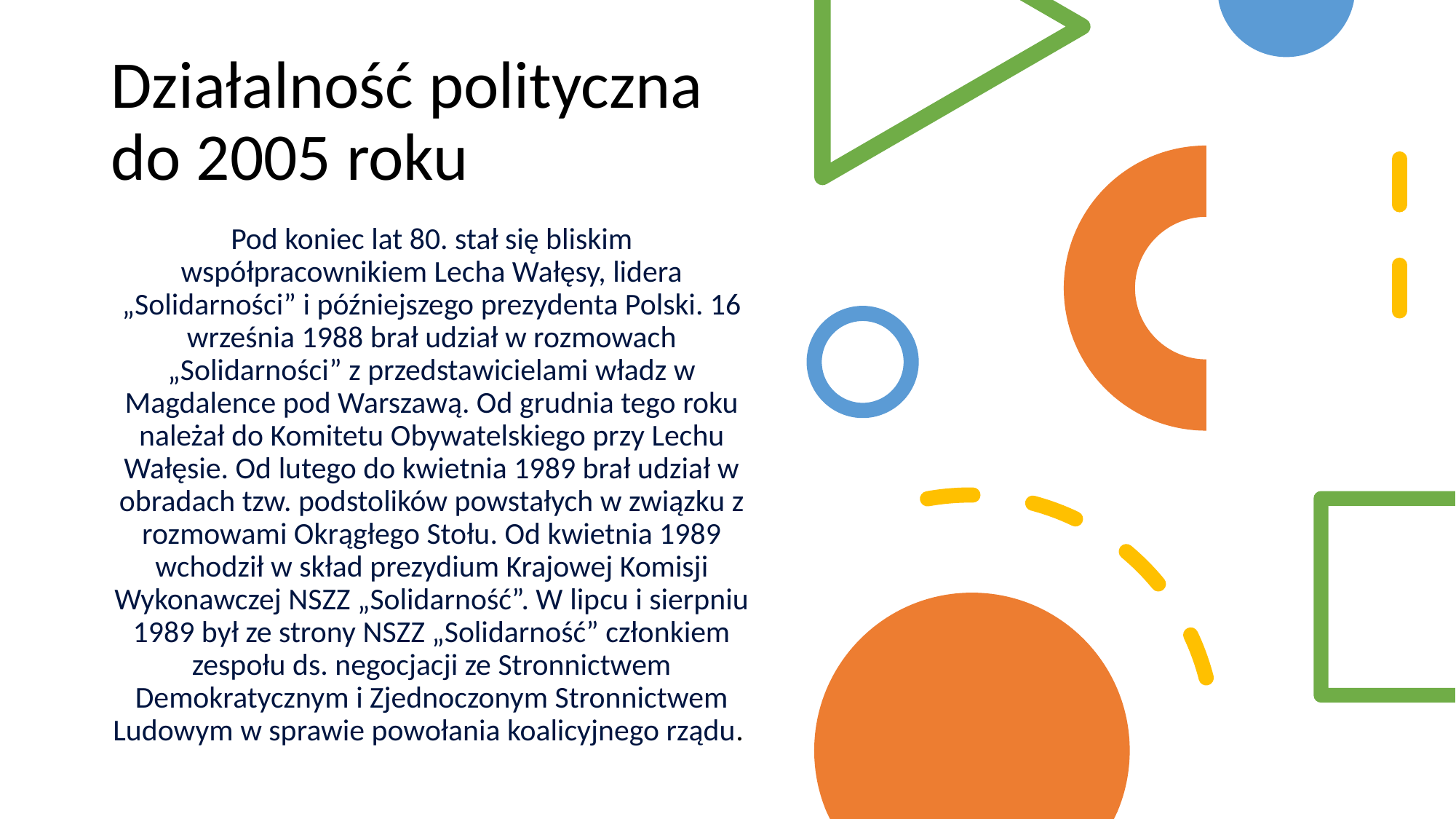

# Działalność polityczna do 2005 roku

Pod koniec lat 80. stał się bliskim współpracownikiem Lecha Wałęsy, lidera „Solidarności” i późniejszego prezydenta Polski. 16 września 1988 brał udział w rozmowach „Solidarności” z przedstawicielami władz w Magdalence pod Warszawą. Od grudnia tego roku należał do Komitetu Obywatelskiego przy Lechu Wałęsie. Od lutego do kwietnia 1989 brał udział w obradach tzw. podstolików powstałych w związku z rozmowami Okrągłego Stołu. Od kwietnia 1989 wchodził w skład prezydium Krajowej Komisji Wykonawczej NSZZ „Solidarność”. W lipcu i sierpniu 1989 był ze strony NSZZ „Solidarność” członkiem zespołu ds. negocjacji ze Stronnictwem Demokratycznym i Zjednoczonym Stronnictwem Ludowym w sprawie powołania koalicyjnego rządu.